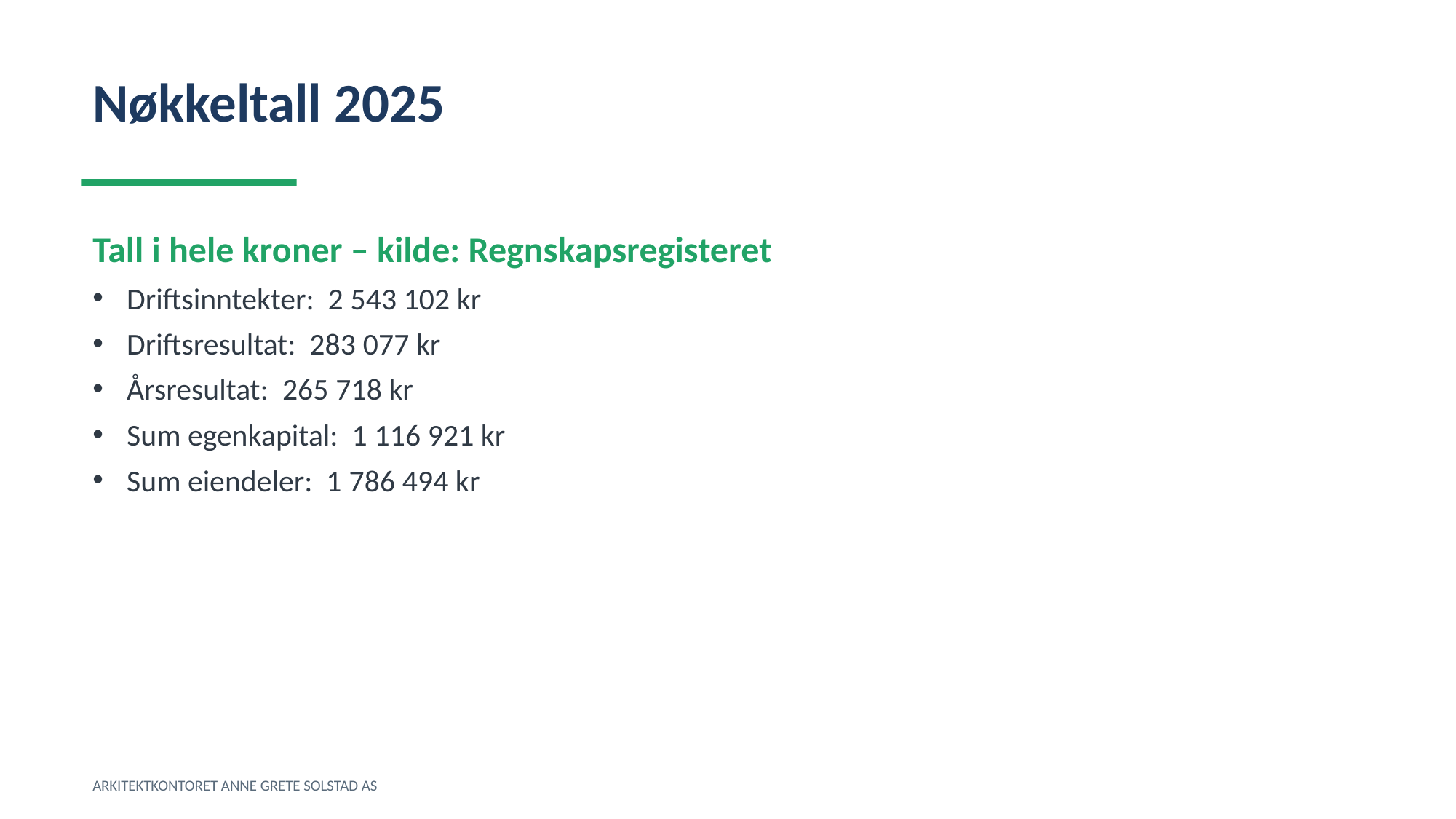

Nøkkeltall 2025

Tall i hele kroner – kilde: Regnskapsregisteret
Driftsinntekter:  2 543 102 kr
Driftsresultat:  283 077 kr
Årsresultat:  265 718 kr
Sum egenkapital:  1 116 921 kr
Sum eiendeler:  1 786 494 kr
ARKITEKTKONTORET ANNE GRETE SOLSTAD AS